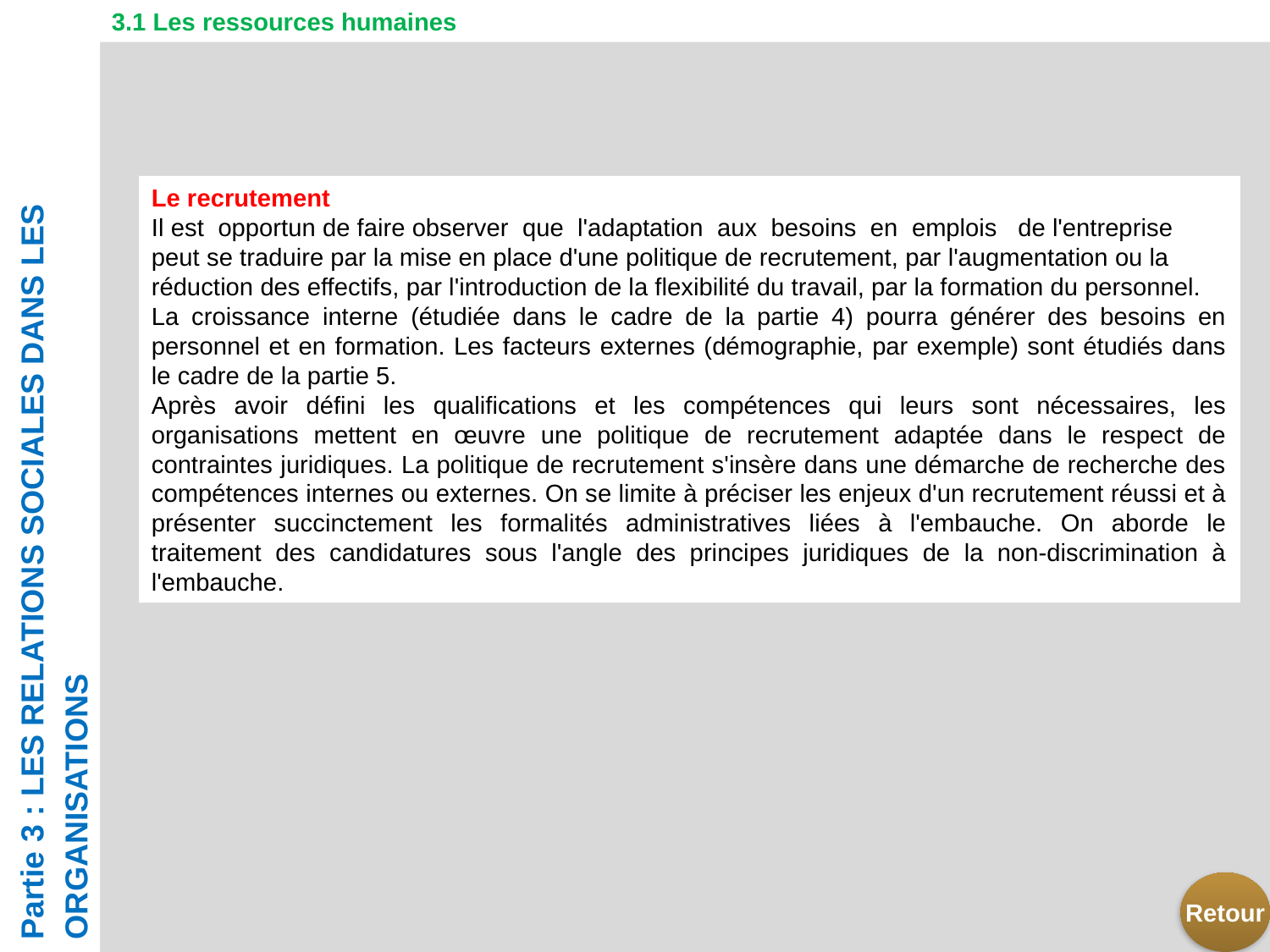

3.1 Les ressources humaines
Le recrutement
Il est  opportun de faire observer  que  l'adaptation  aux  besoins  en  emplois   de l'entreprise peut se traduire par la mise en place d'une politique de recrutement, par l'augmentation ou la réduction des effectifs, par l'introduction de la flexibilité du travail, par la formation du personnel.
La croissance interne (étudiée dans le cadre de la partie 4) pourra générer des besoins en personnel et en formation. Les facteurs externes (démographie, par exemple) sont étudiés dans le cadre de la partie 5.
Après avoir défini les qualifications et les compétences qui leurs sont nécessaires, les organisations mettent en œuvre une politique de recrutement adaptée dans le respect de contraintes juridiques. La politique de recrutement s'insère dans une démarche de recherche des compétences internes ou externes. On se limite à préciser les enjeux d'un recrutement réussi et à présenter succinctement les formalités administratives liées à l'embauche. On aborde le traitement des candidatures sous l'angle des principes juridiques de la non-discrimination à l'embauche.
Partie 3 : LES RELATIONS SOCIALES DANS LES ORGANISATIONS
Retour